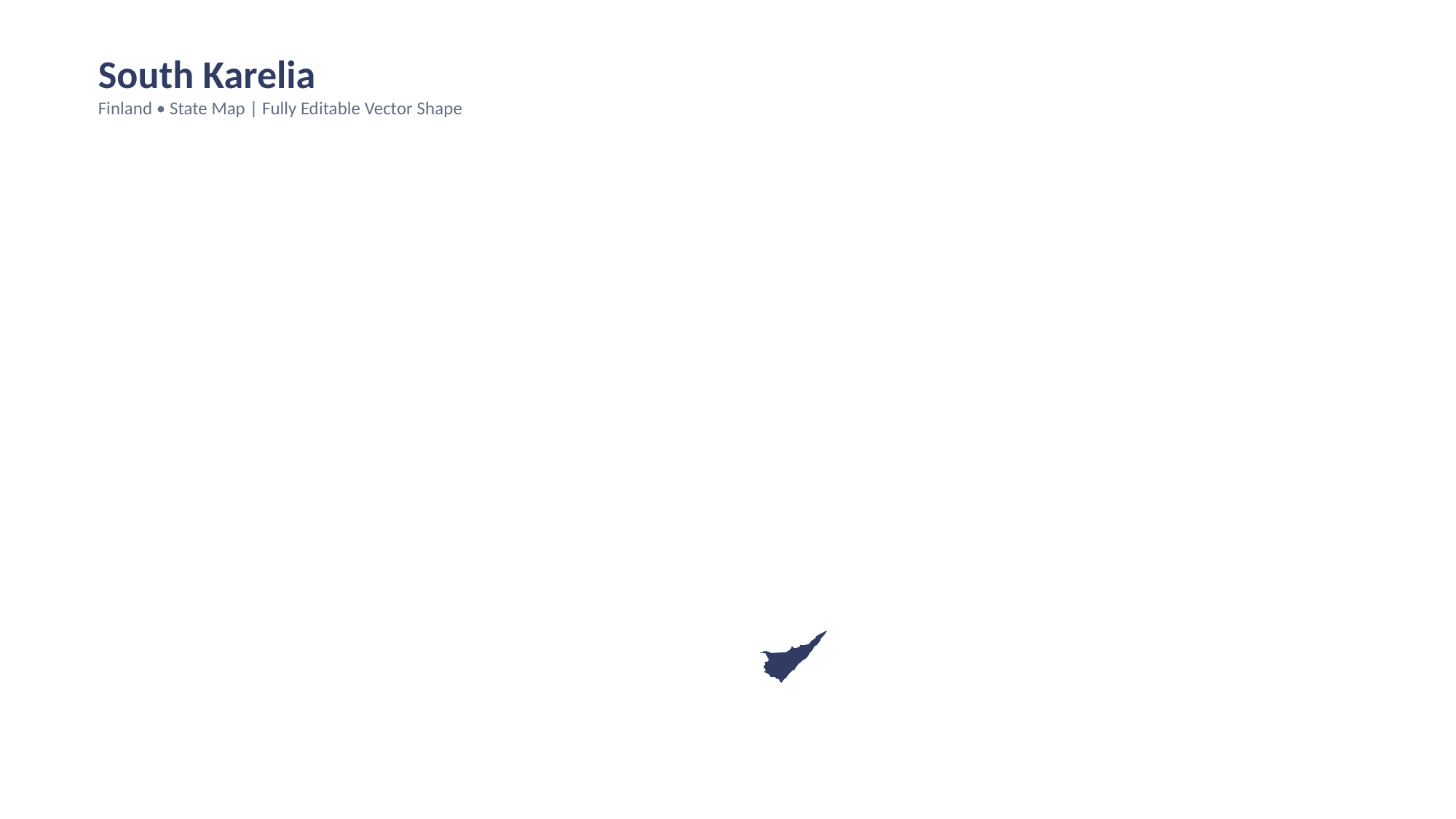

South Karelia
Finland • State Map | Fully Editable Vector Shape